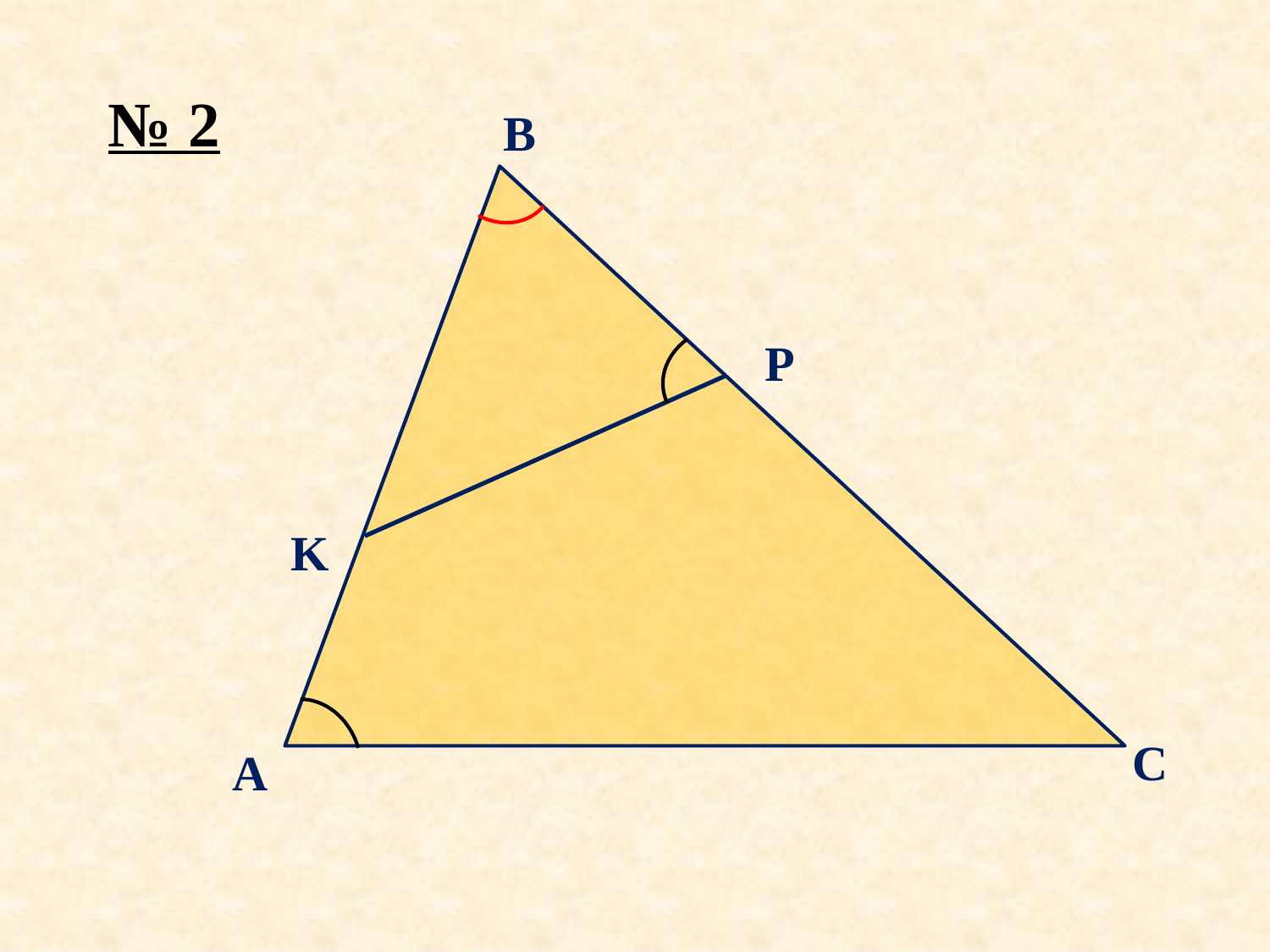

№ 2
B

P
K

C
A